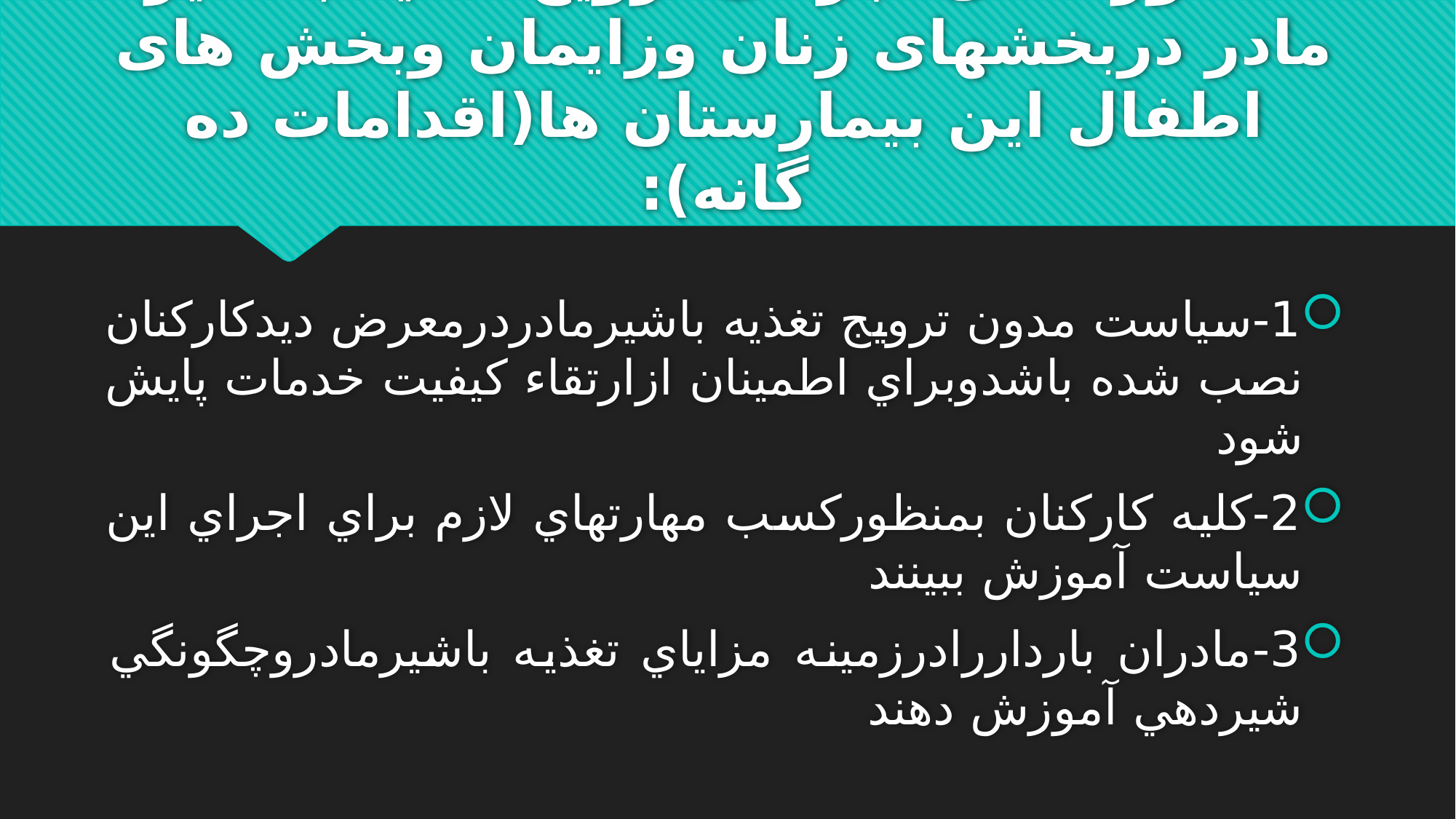

# دستورالعمل اجرائی ترویج تغذیه با شیر مادر دربخشهای زنان وزایمان وبخش های اطفال اين بيمارستان ها(اقدامات ده گانه):
1-	سياست مدون ترويج تغذيه باشيرمادردرمعرض ديدكاركنان نصب شده باشدوبراي اطمينان ازارتقاء كيفيت خدمات پايش شود
2-	كليه كاركنان بمنظوركسب مهارتهاي لازم براي اجراي اين سياست آموزش ببينند
3-	مادران بارداررادرزمينه مزاياي تغذيه باشيرمادروچگونگي شيردهي آموزش دهند